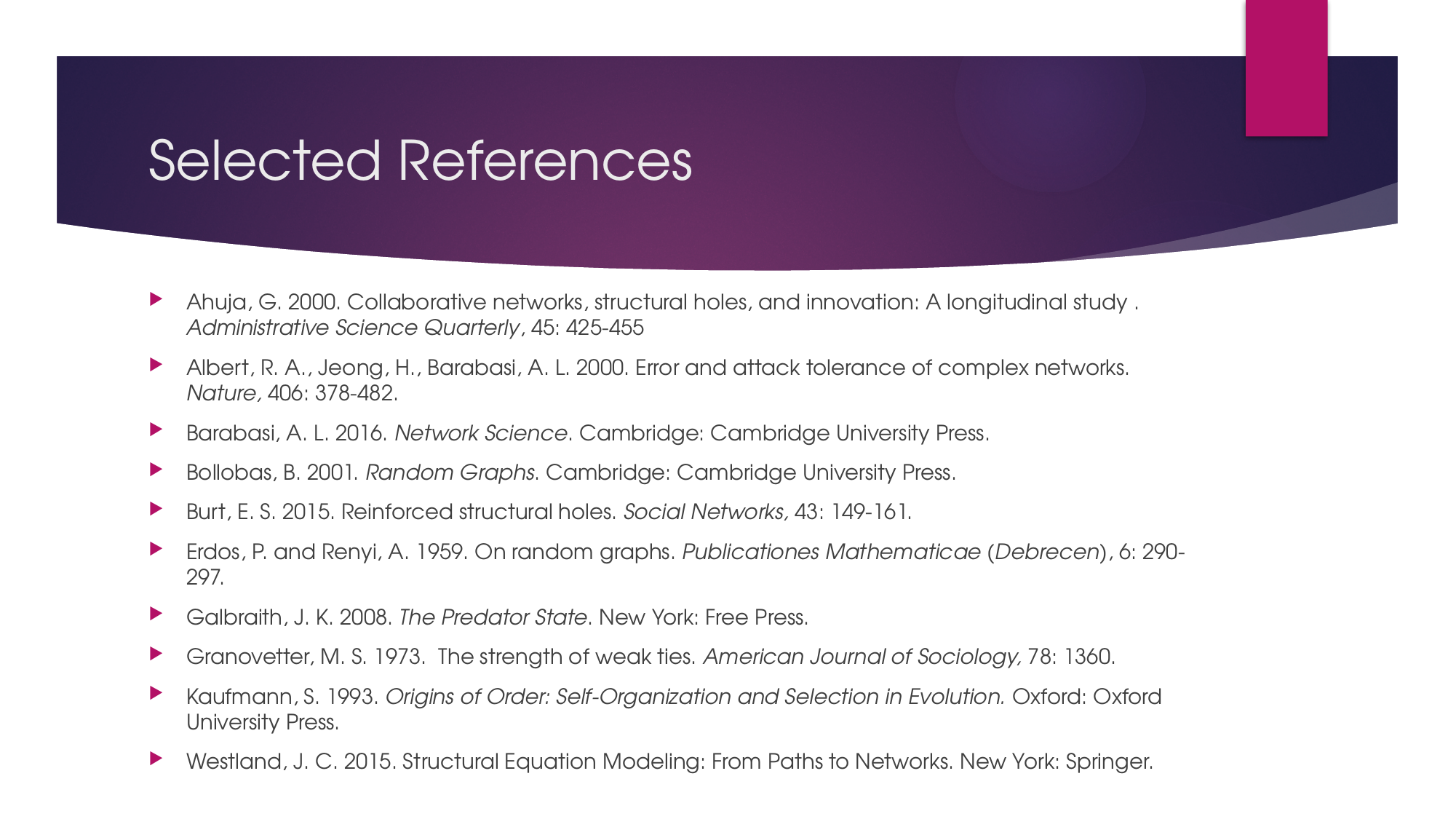

# Selected References
Ahuja, G. 2000. Collaborative networks, structural holes, and innovation: A longitudinal study . Administrative Science Quarterly, 45: 425-455
Albert, R. A., Jeong, H., Barabasi, A. L. 2000. Error and attack tolerance of complex networks. Nature, 406: 378-482.
Barabasi, A. L. 2016. Network Science. Cambridge: Cambridge University Press.
Bollobas, B. 2001. Random Graphs. Cambridge: Cambridge University Press.
Burt, E. S. 2015. Reinforced structural holes. Social Networks, 43: 149-161.
Erdos, P. and Renyi, A. 1959. On random graphs. Publicationes Mathematicae (Debrecen), 6: 290-297.
Galbraith, J. K. 2008. The Predator State. New York: Free Press.
Granovetter, M. S. 1973.  The strength of weak ties. American Journal of Sociology, 78: 1360.
Kaufmann, S. 1993. Origins of Order: Self-Organization and Selection in Evolution. Oxford: Oxford University Press.
Westland, J. C. 2015. Structural Equation Modeling: From Paths to Networks. New York: Springer.